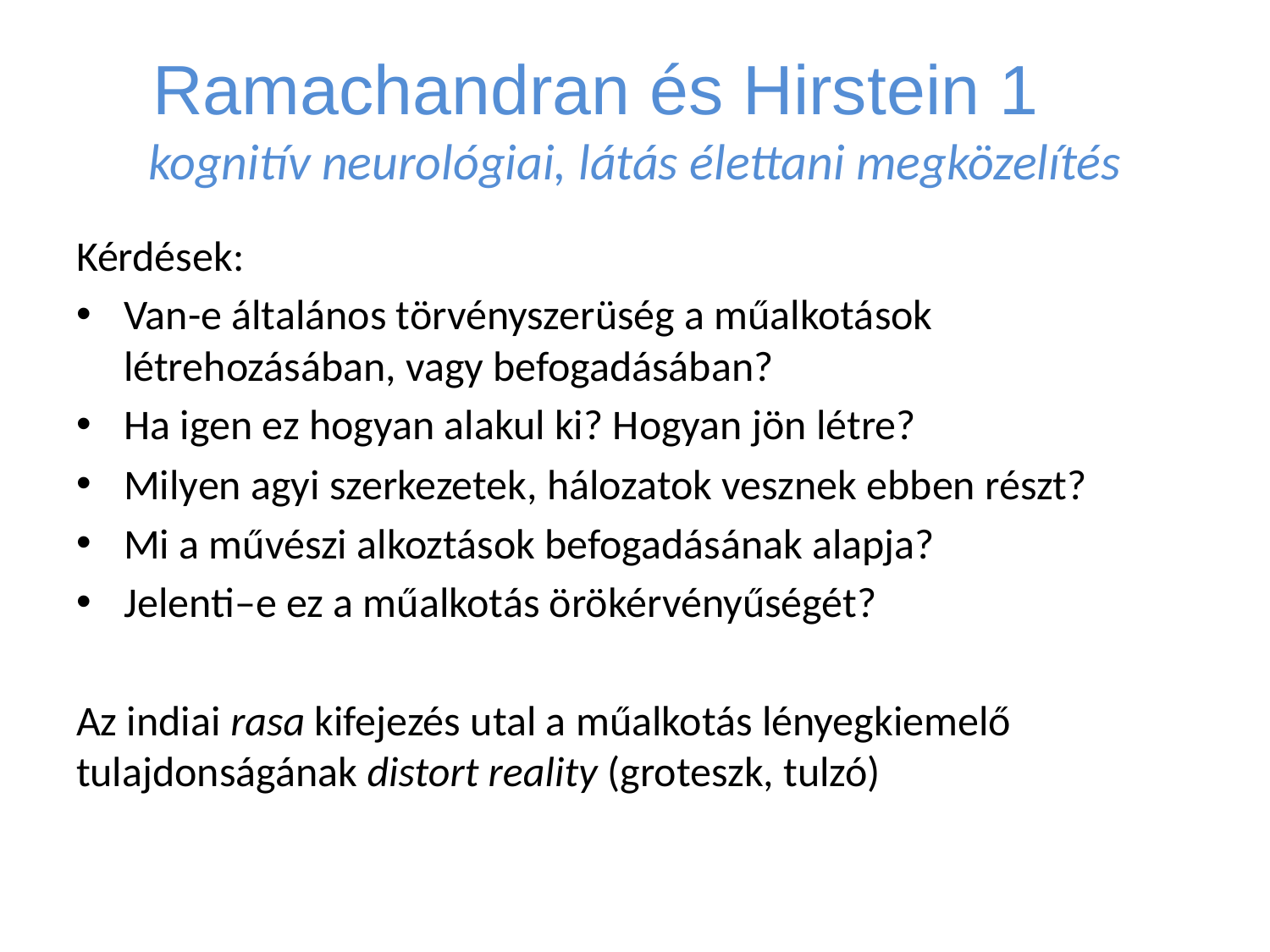

# Ramachandran és Hirstein 1 kognitív neurológiai, látás élettani megközelítés
Kérdések:
Van-e általános törvényszerüség a műalkotások létrehozásában, vagy befogadásában?
Ha igen ez hogyan alakul ki? Hogyan jön létre?
Milyen agyi szerkezetek, hálozatok vesznek ebben részt?
Mi a művészi alkoztások befogadásának alapja?
Jelenti–e ez a műalkotás örökérvényűségét?

Az indiai rasa kifejezés utal a műalkotás lényegkiemelő tulajdonságának distort reality (groteszk, tulzó)